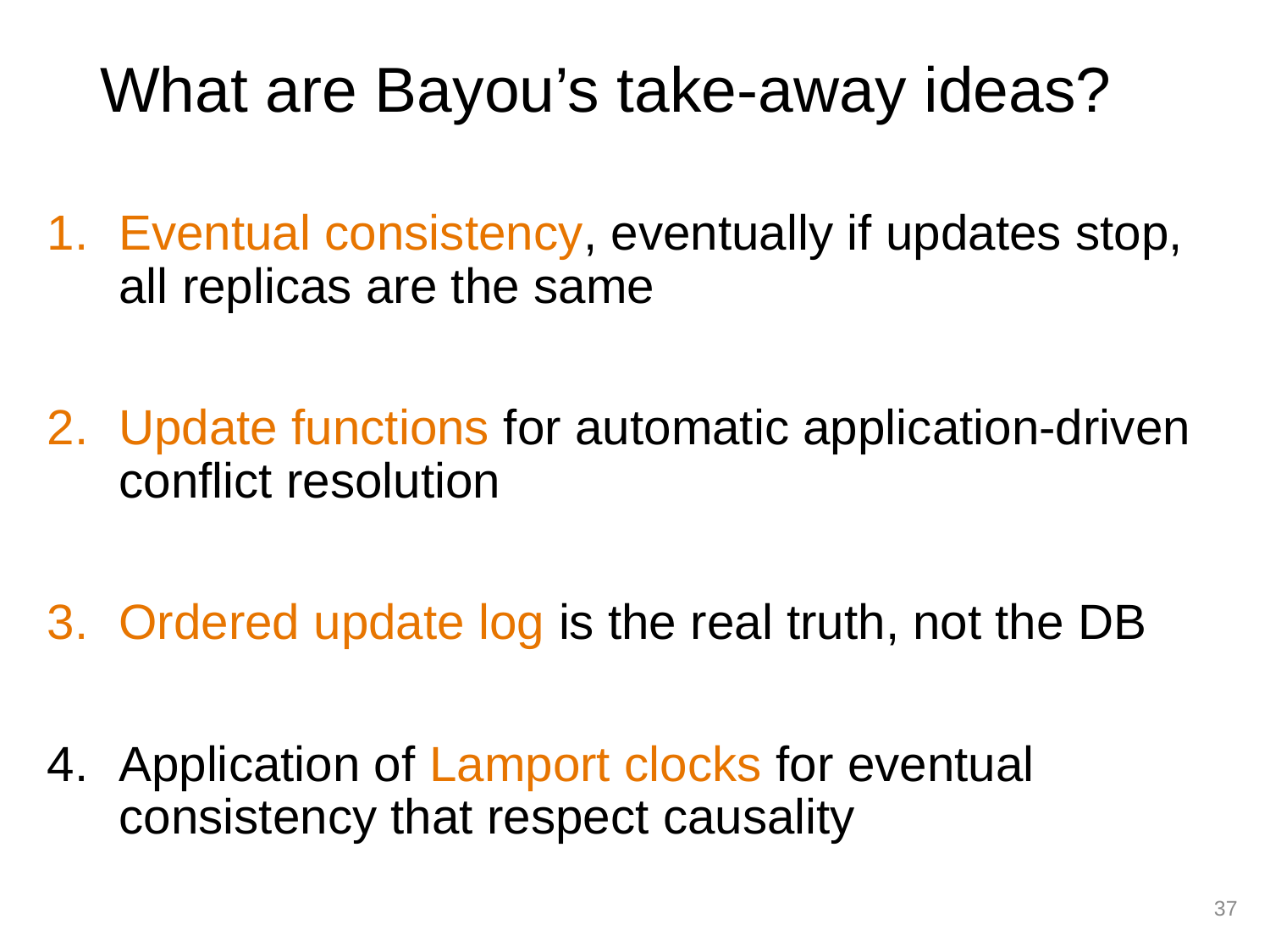

# What are Bayou’s take-away ideas?
Eventual consistency, eventually if updates stop, all replicas are the same

Update functions for automatic application-driven conflict resolution

Ordered update log is the real truth, not the DB

Application of Lamport clocks for eventual consistency that respect causality
37